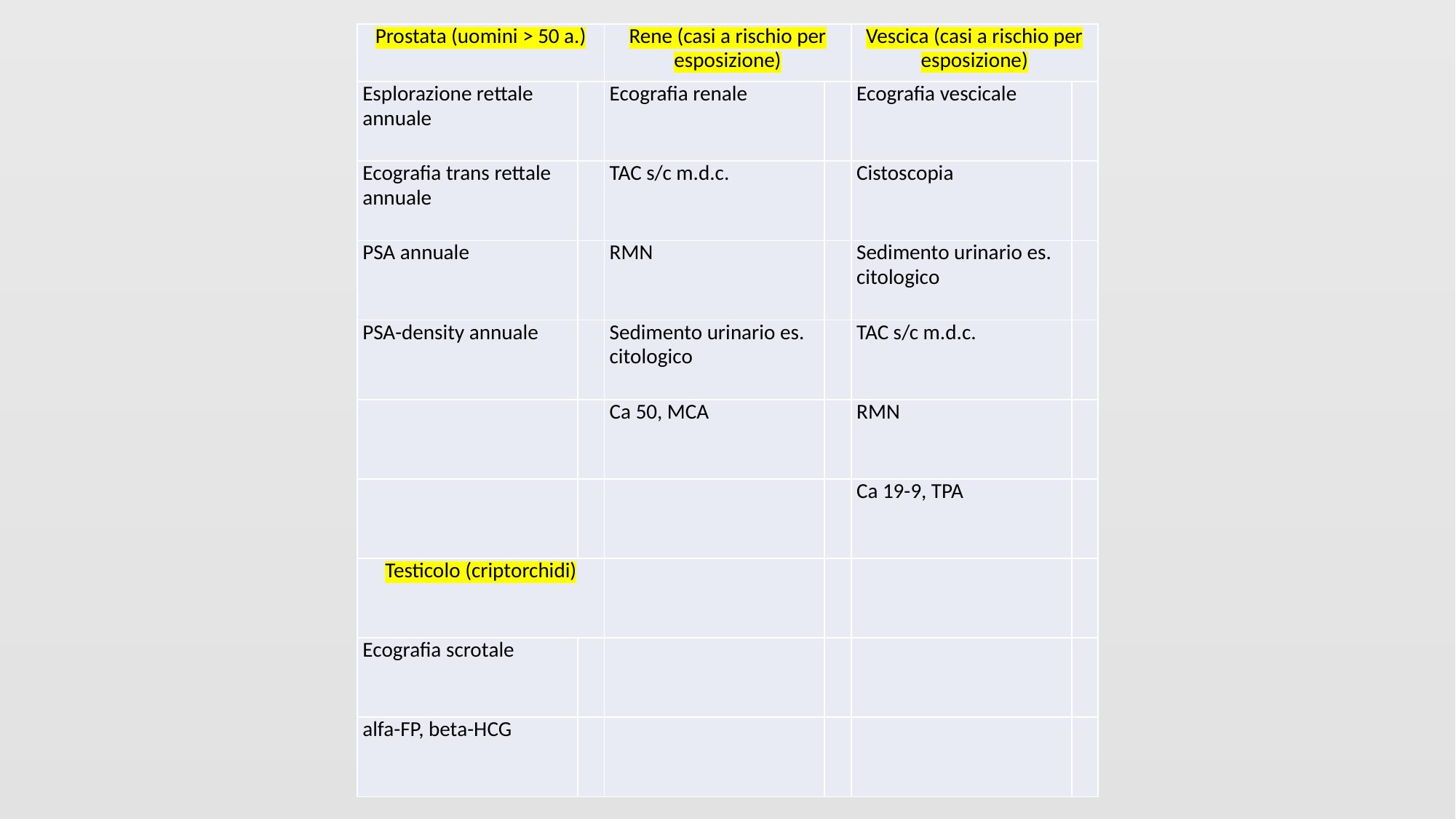

| Prostata (uomini > 50 a.) |  | Rene (casi a rischio per esposizione) |  | Vescica (casi a rischio per esposizione) |  |
| --- | --- | --- | --- | --- | --- |
| Esplorazione rettale annuale |  | Ecografia renale |  | Ecografia vescicale |  |
| Ecografia trans rettale annuale |  | TAC s/c m.d.c. |  | Cistoscopia |  |
| PSA annuale |  | RMN |  | Sedimento urinario es. citologico |  |
| PSA-density annuale |  | Sedimento urinario es. citologico |  | TAC s/c m.d.c. |  |
|  |  | Ca 50, MCA |  | RMN |  |
|  |  |  |  | Ca 19-9, TPA |  |
| Testicolo (criptorchidi) |  |  |  |  |  |
| Ecografia scrotale |  |  |  |  |  |
| alfa-FP, beta-HCG |  |  |  |  |  |